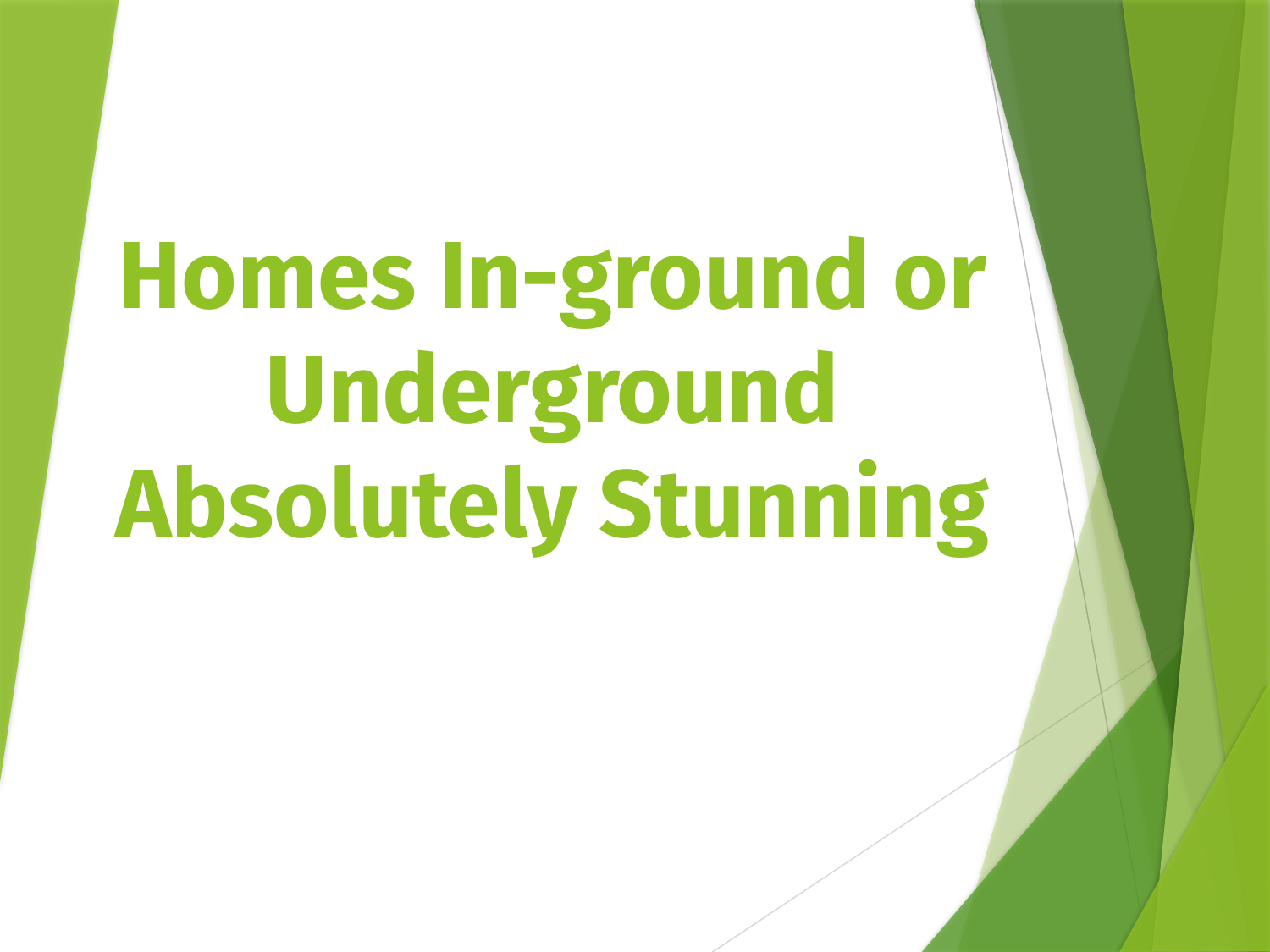

# Homes In-ground or Underground Absolutely Stunning